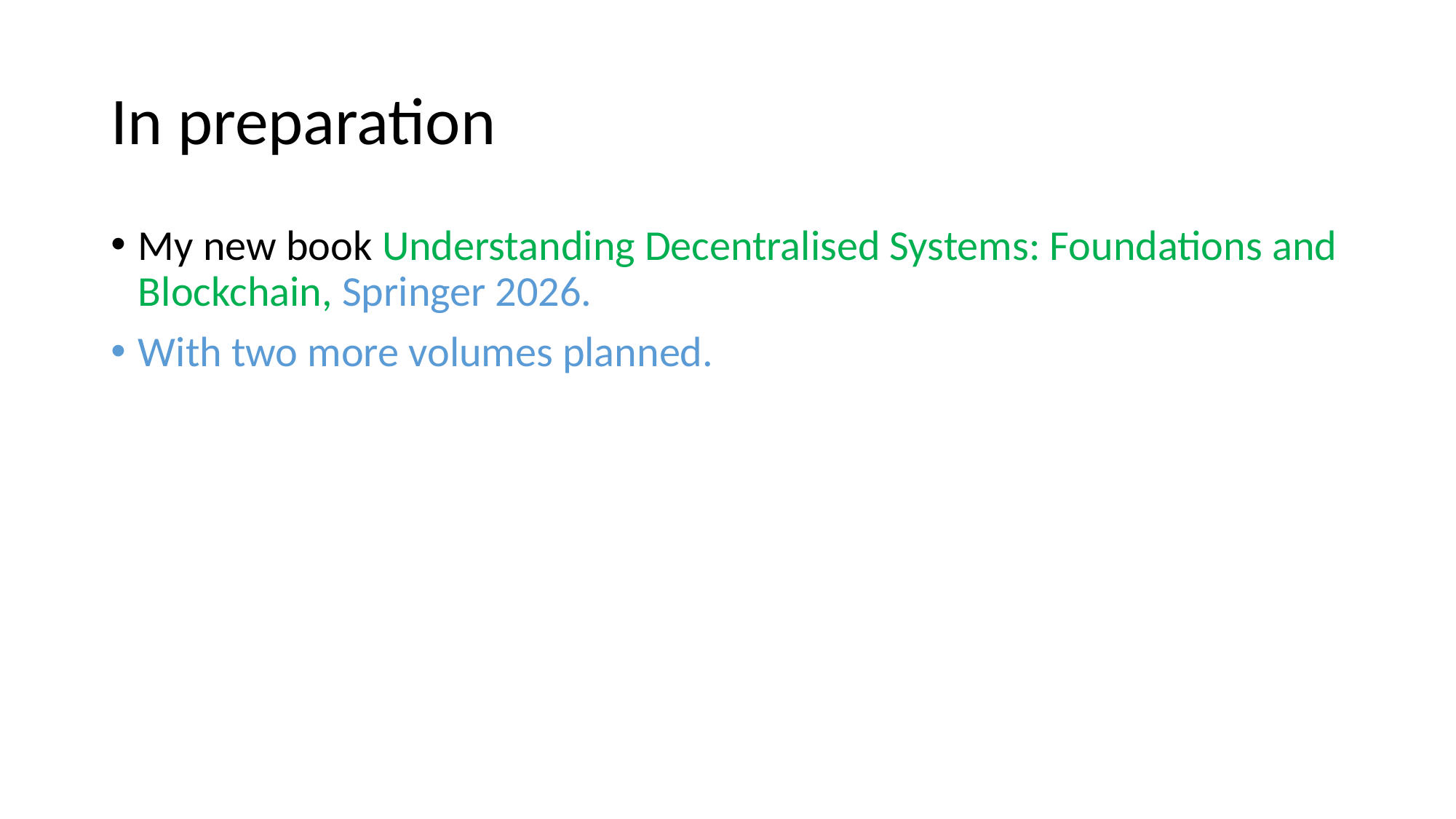

# In preparation
My new book Understanding Decentralised Systems: Foundations and Blockchain, Springer 2026.
With two more volumes planned.